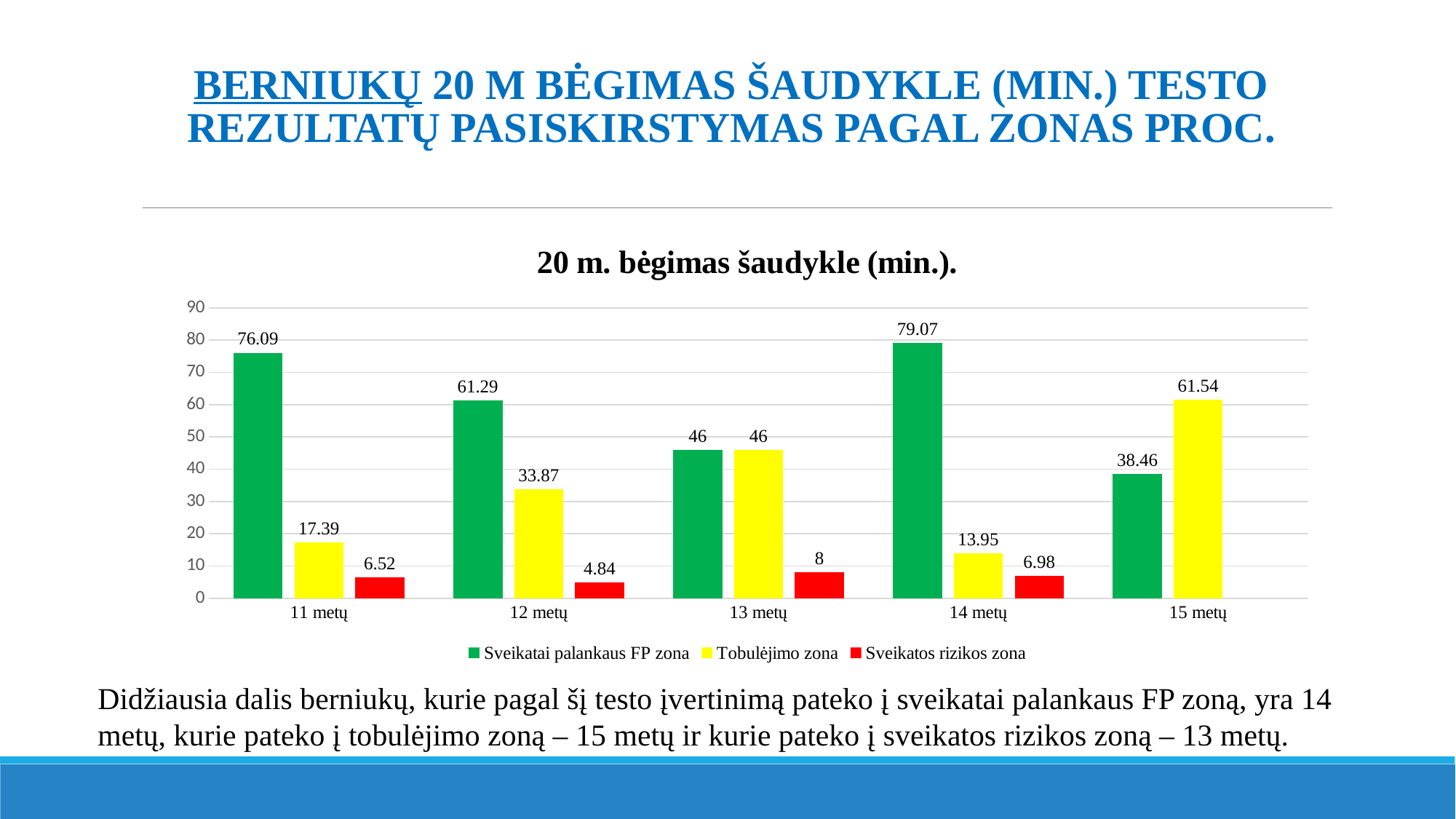

# Berniukų 20 m bėgimas šaudykle (min.) testo rezultatų pasiskirstymas pagal zonas proc.

### Chart: 20 m. bėgimas šaudykle (min.).

| Category | Sveikatai palankaus FP zona | Tobulėjimo zona | Sveikatos rizikos zona |
|---|---|---|---|
| 11 metų | 76.09 | 17.39 | 6.52 |
| 12 metų | 61.29 | 33.87 | 4.84 |
| 13 metų | 46.0 | 46.0 | 8.0 |
| 14 metų | 79.07 | 13.95 | 6.98 |
| 15 metų | 38.46 | 61.54 | None |
Didžiausia dalis berniukų, kurie pagal šį testo įvertinimą pateko į sveikatai palankaus FP zoną, yra 14 metų, kurie pateko į tobulėjimo zoną – 15 metų ir kurie pateko į sveikatos rizikos zoną – 13 metų.